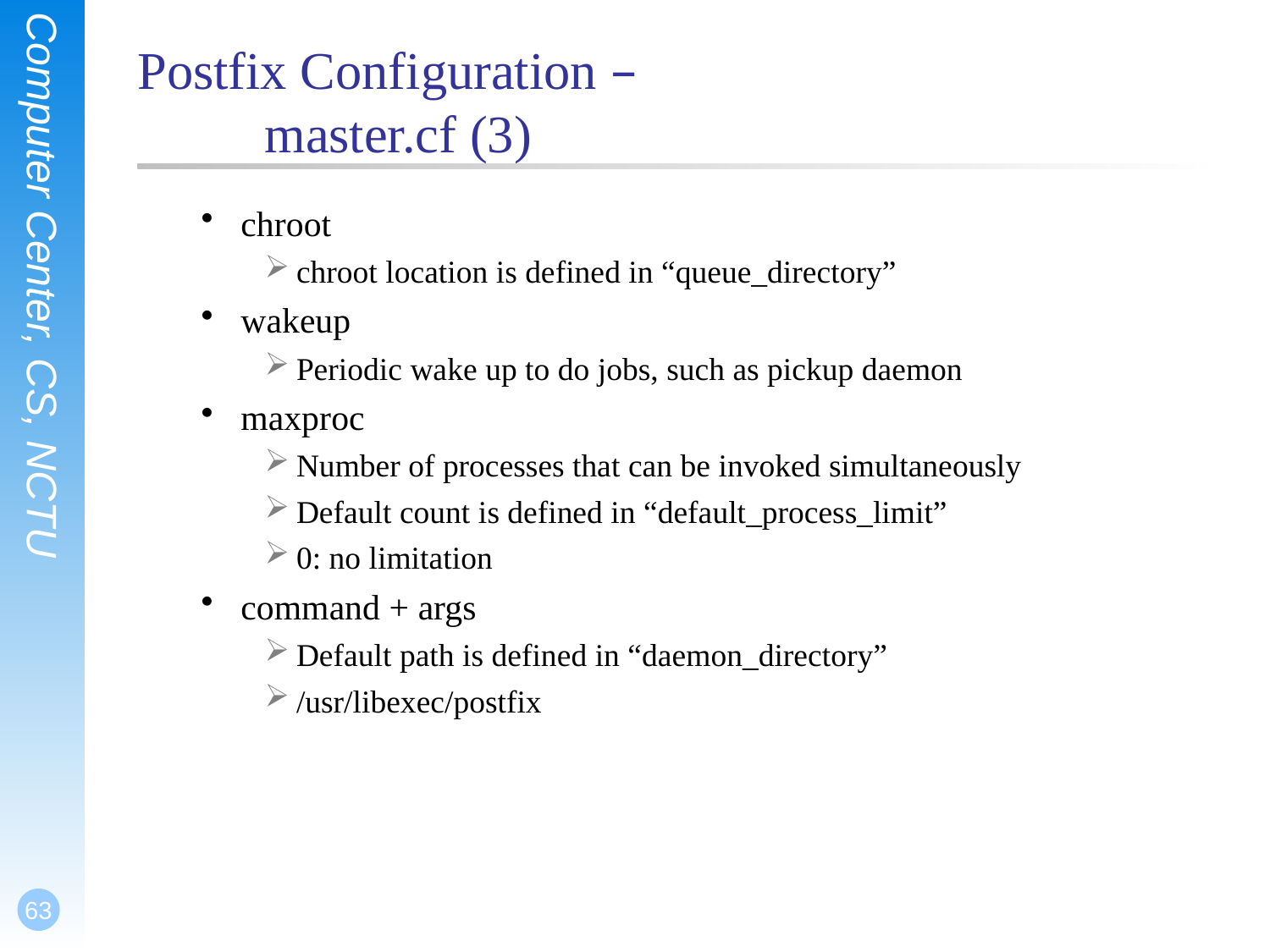

# Postfix Configuration – master.cf (3)
chroot
chroot location is defined in “queue_directory”
wakeup
Periodic wake up to do jobs, such as pickup daemon
maxproc
Number of processes that can be invoked simultaneously
Default count is defined in “default_process_limit”
0: no limitation
command + args
Default path is defined in “daemon_directory”
/usr/libexec/postfix